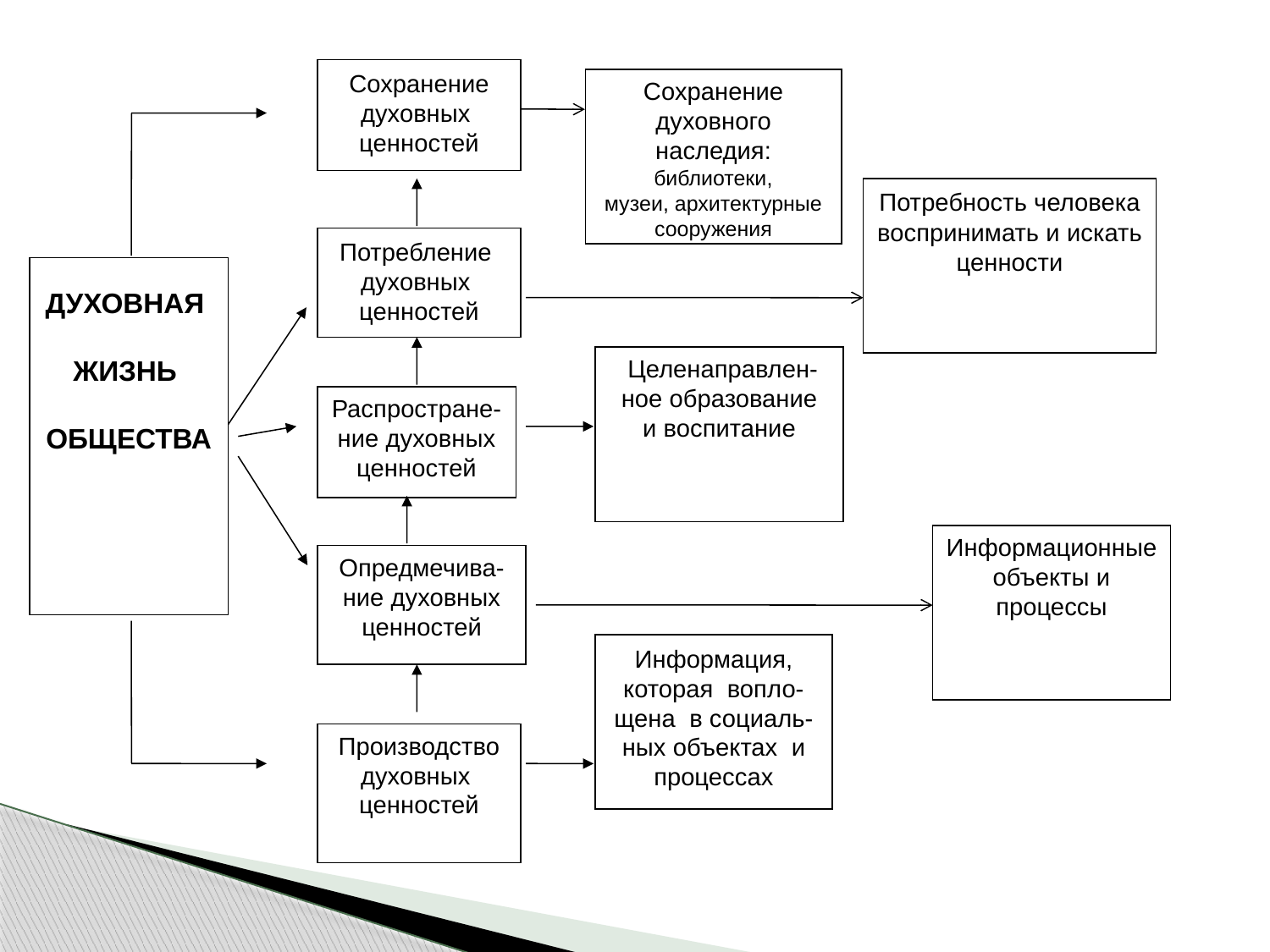

Сохранение
духовных
ценностей
Сохранение духовного
наследия: библиотеки,
музеи, архитектурные
сооружения

Потребность человека
воспринимать и искать ценности

Потребление
духовных
ценностей

ДУХОВНАЯ

ЖИЗНЬ

ОБЩЕСТВА

 Целенаправлен-ное образование
и воспитание
Распростране-ние духовных
ценностей

Информационные
объекты и процессы
Опредмечива-ние духовных
ценностей

Информация, которая  вопло-
щена  в социаль-
ных объектах  и процессах

Производство духовных
ценностей